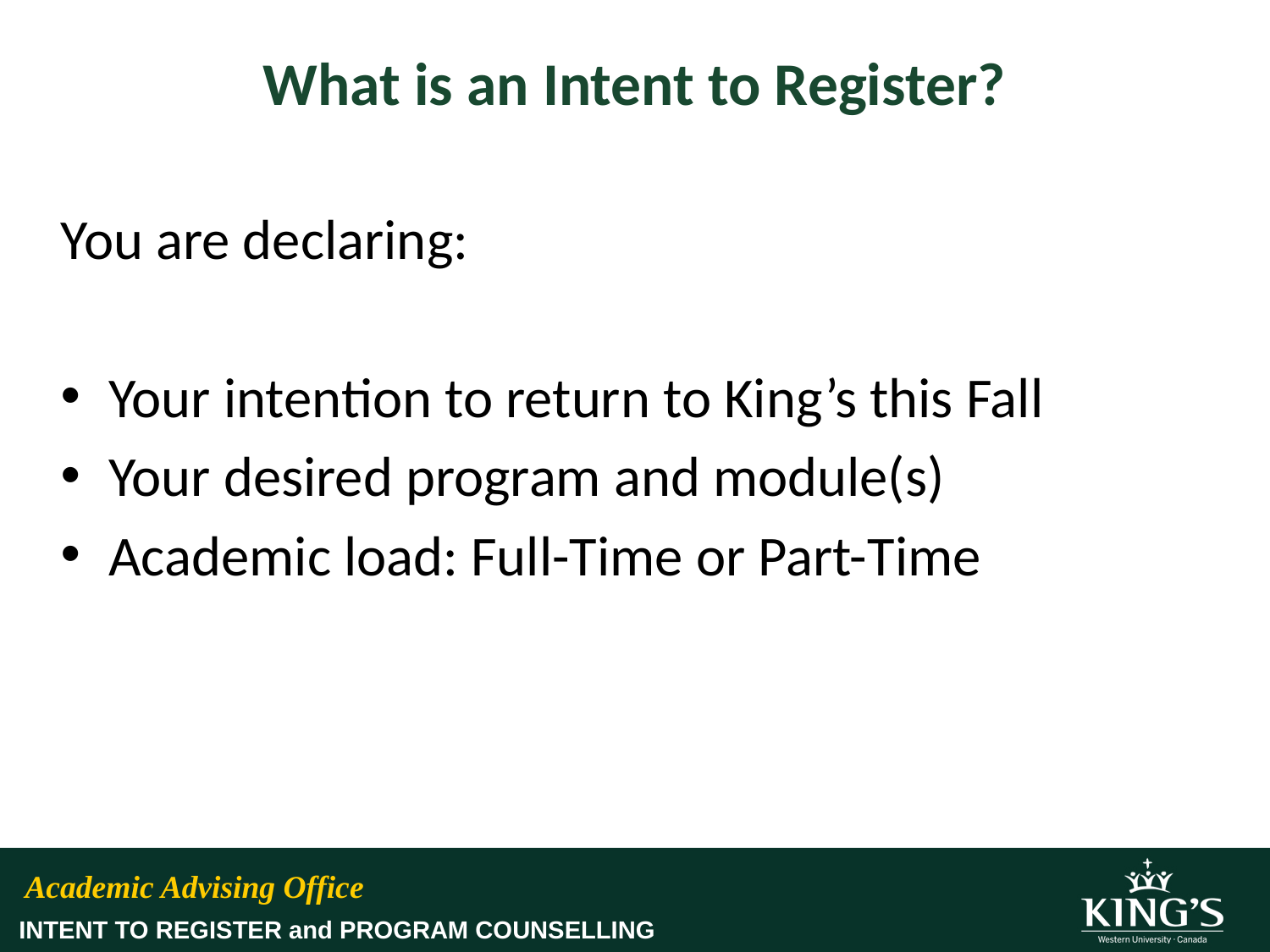

What is an Intent to Register?
You are declaring:

Your intention to return to King’s this Fall
Your desired program and module(s)
Academic load: Full-Time or Part-Time
Academic Advising Office
INTENT TO REGISTER and PROGRAM COUNSELLING